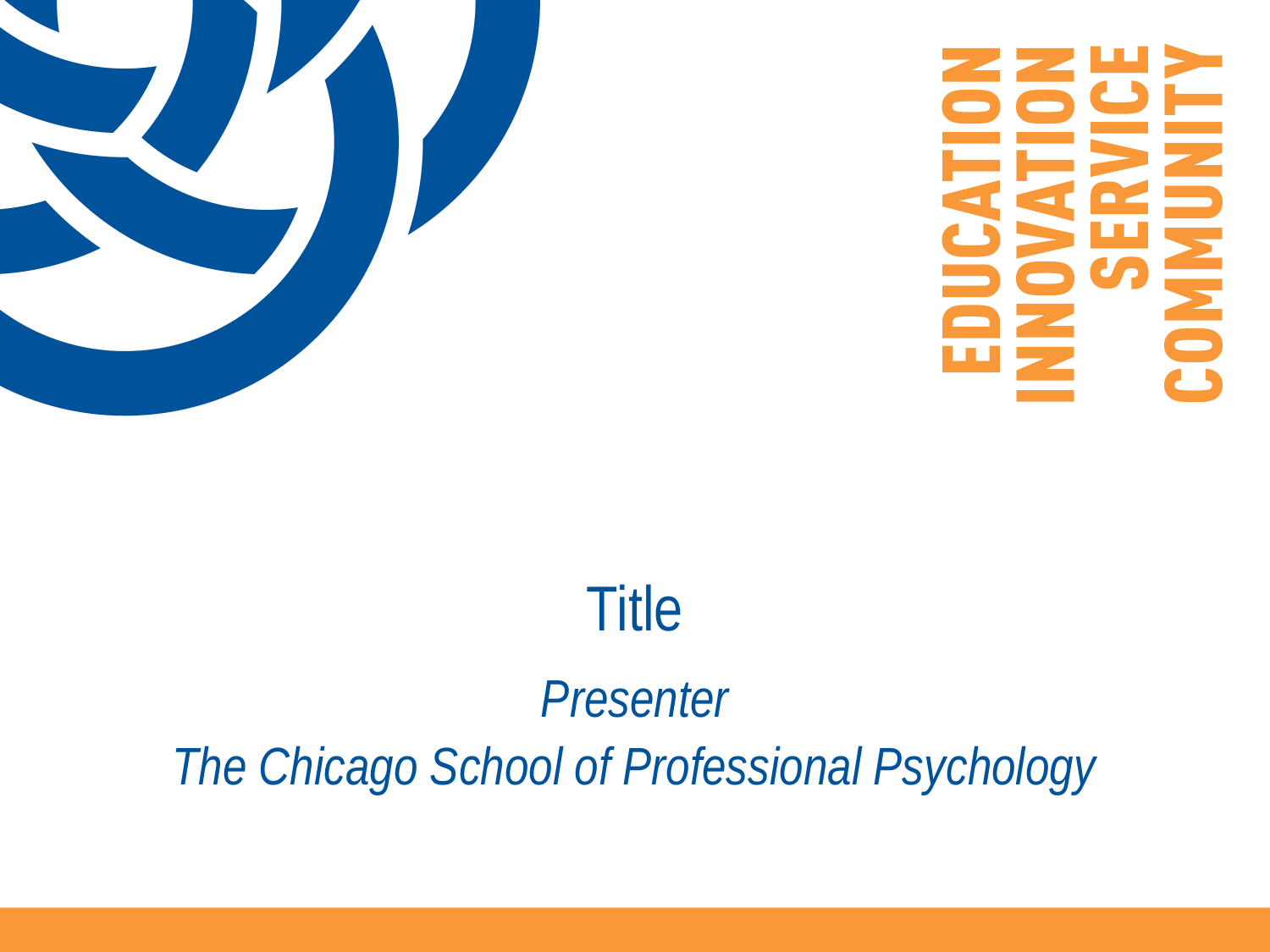

# Title
Presenter
The Chicago School of Professional Psychology